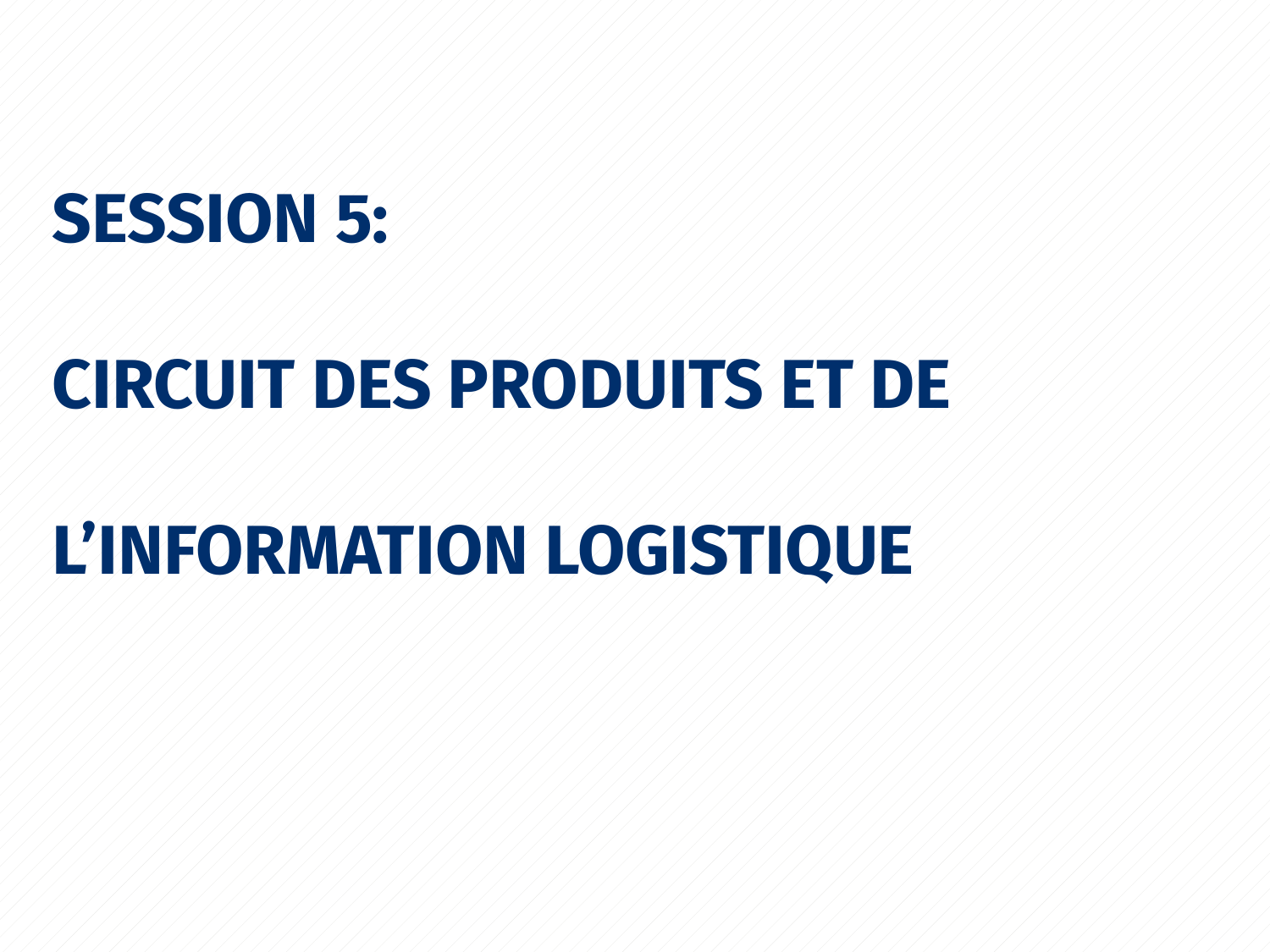

# SESSION 5: CIRCUIT DES PRODUITS ET DE L’INFORMATION LOGISTIQUE